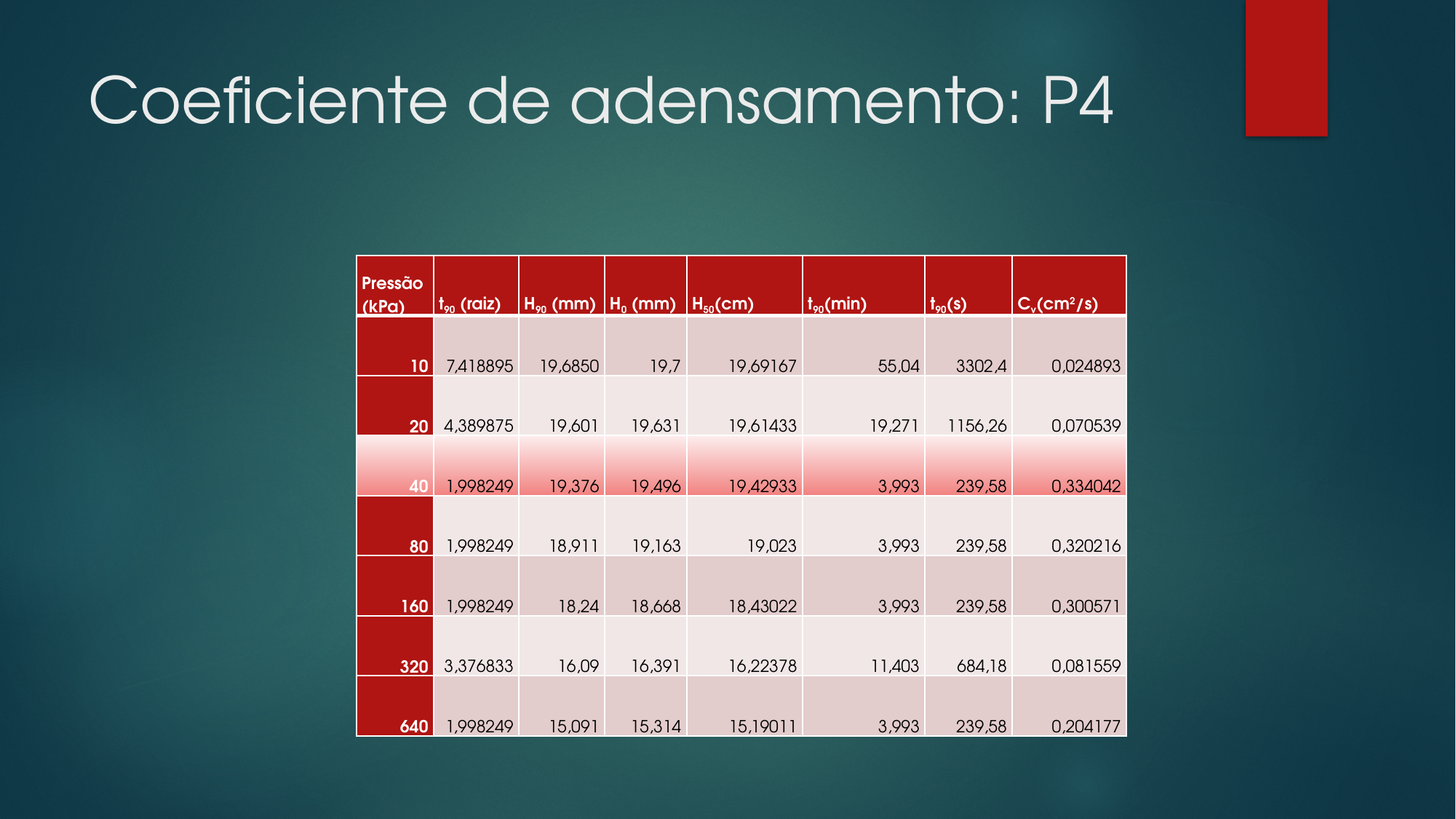

# Coeficiente de adensamento: P4
| Pressão (kPa) | t90 (raiz) | H90 (mm) | H0 (mm) | H50(cm) | t90(min) | t90(s) | Cv(cm2/s) |
| --- | --- | --- | --- | --- | --- | --- | --- |
| 10 | 7,418895 | 19,6850 | 19,7 | 19,69167 | 55,04 | 3302,4 | 0,024893 |
| 20 | 4,389875 | 19,601 | 19,631 | 19,61433 | 19,271 | 1156,26 | 0,070539 |
| 40 | 1,998249 | 19,376 | 19,496 | 19,42933 | 3,993 | 239,58 | 0,334042 |
| 80 | 1,998249 | 18,911 | 19,163 | 19,023 | 3,993 | 239,58 | 0,320216 |
| 160 | 1,998249 | 18,24 | 18,668 | 18,43022 | 3,993 | 239,58 | 0,300571 |
| 320 | 3,376833 | 16,09 | 16,391 | 16,22378 | 11,403 | 684,18 | 0,081559 |
| 640 | 1,998249 | 15,091 | 15,314 | 15,19011 | 3,993 | 239,58 | 0,204177 |